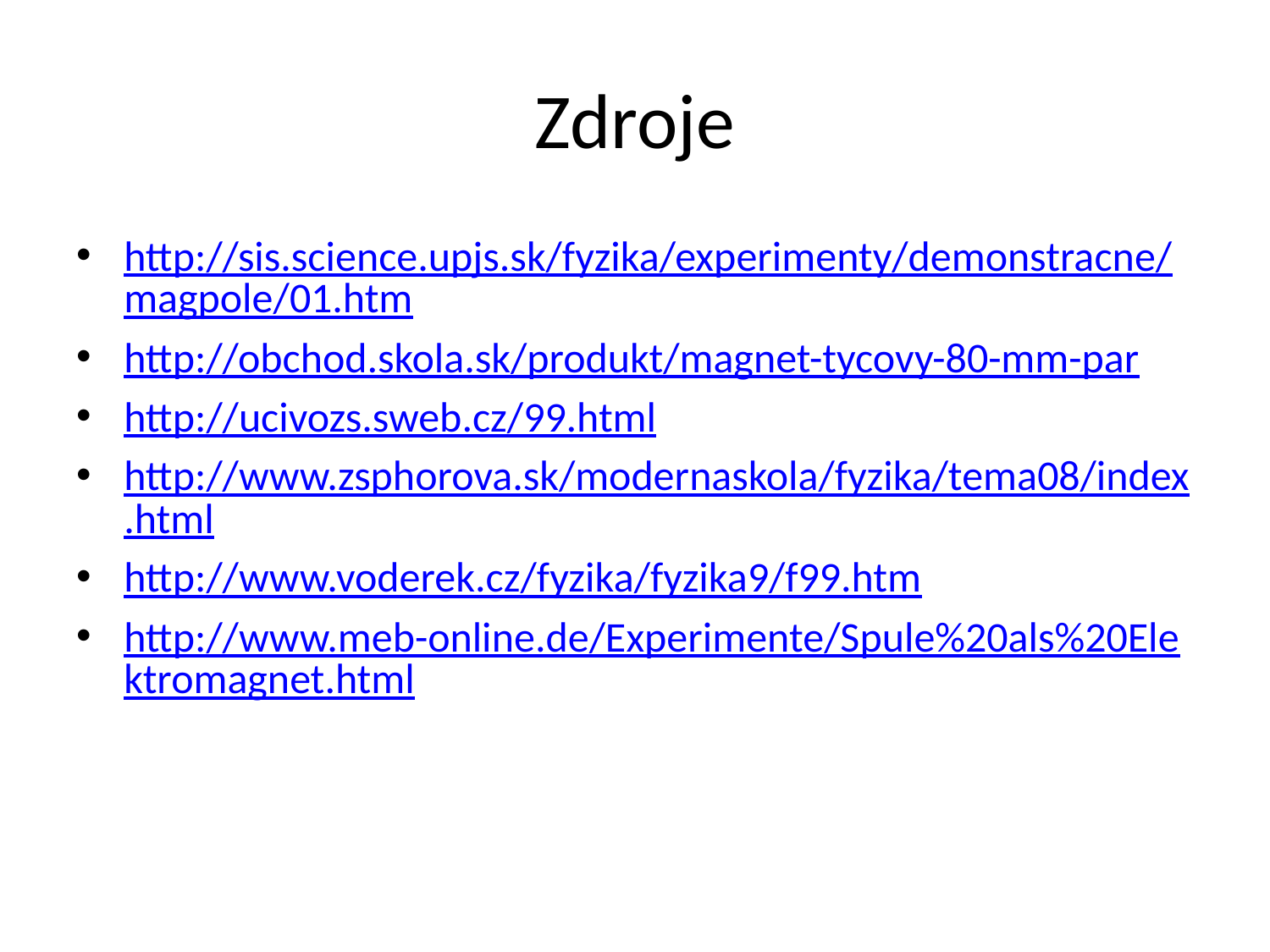

# Zdroje
http://sis.science.upjs.sk/fyzika/experimenty/demonstracne/magpole/01.htm
http://obchod.skola.sk/produkt/magnet-tycovy-80-mm-par
http://ucivozs.sweb.cz/99.html
http://www.zsphorova.sk/modernaskola/fyzika/tema08/index.html
http://www.voderek.cz/fyzika/fyzika9/f99.htm
http://www.meb-online.de/Experimente/Spule%20als%20Elektromagnet.html